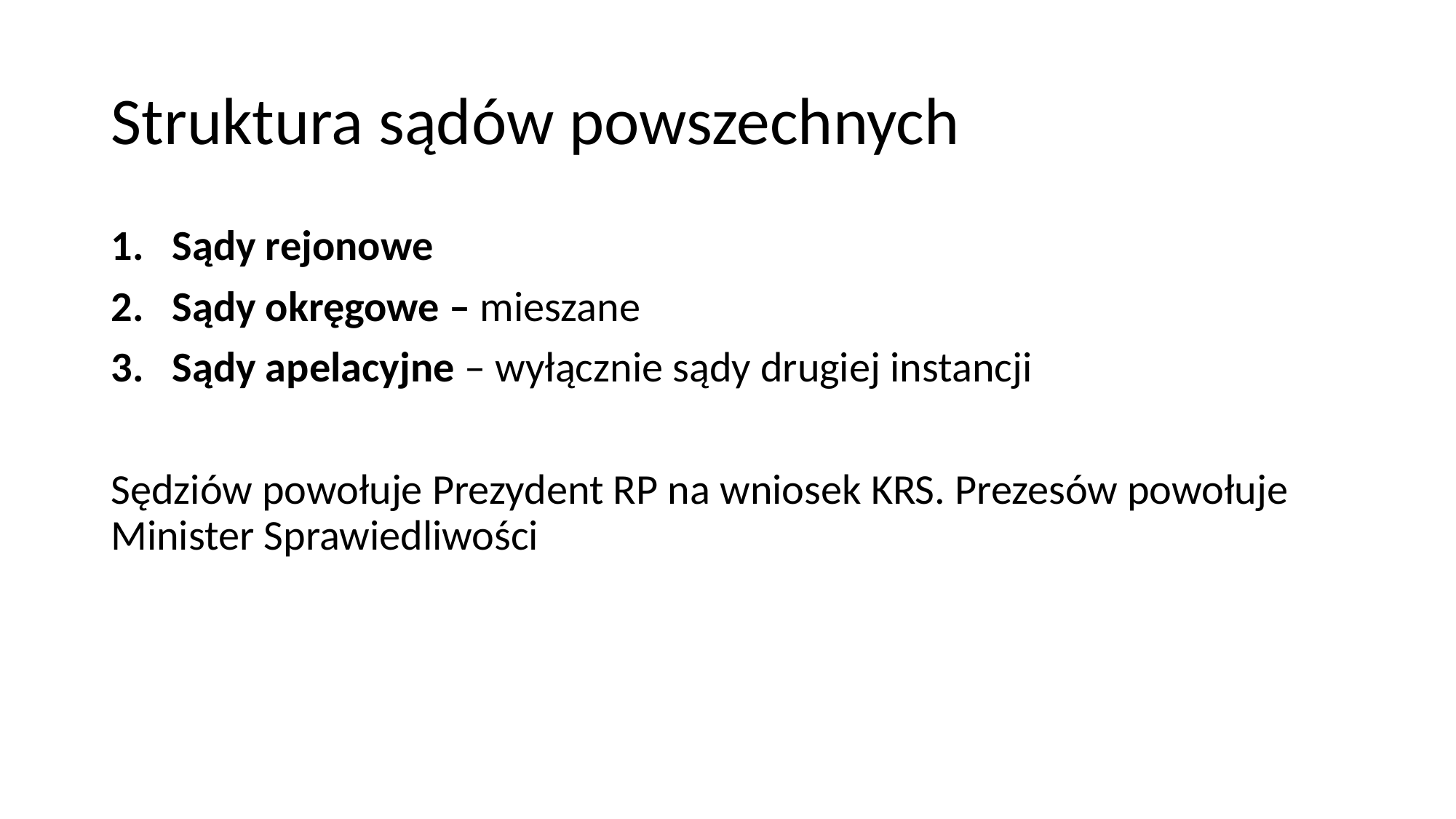

# Struktura sądów powszechnych
Sądy rejonowe
Sądy okręgowe – mieszane
Sądy apelacyjne – wyłącznie sądy drugiej instancji

Sędziów powołuje Prezydent RP na wniosek KRS. Prezesów powołuje Minister Sprawiedliwości